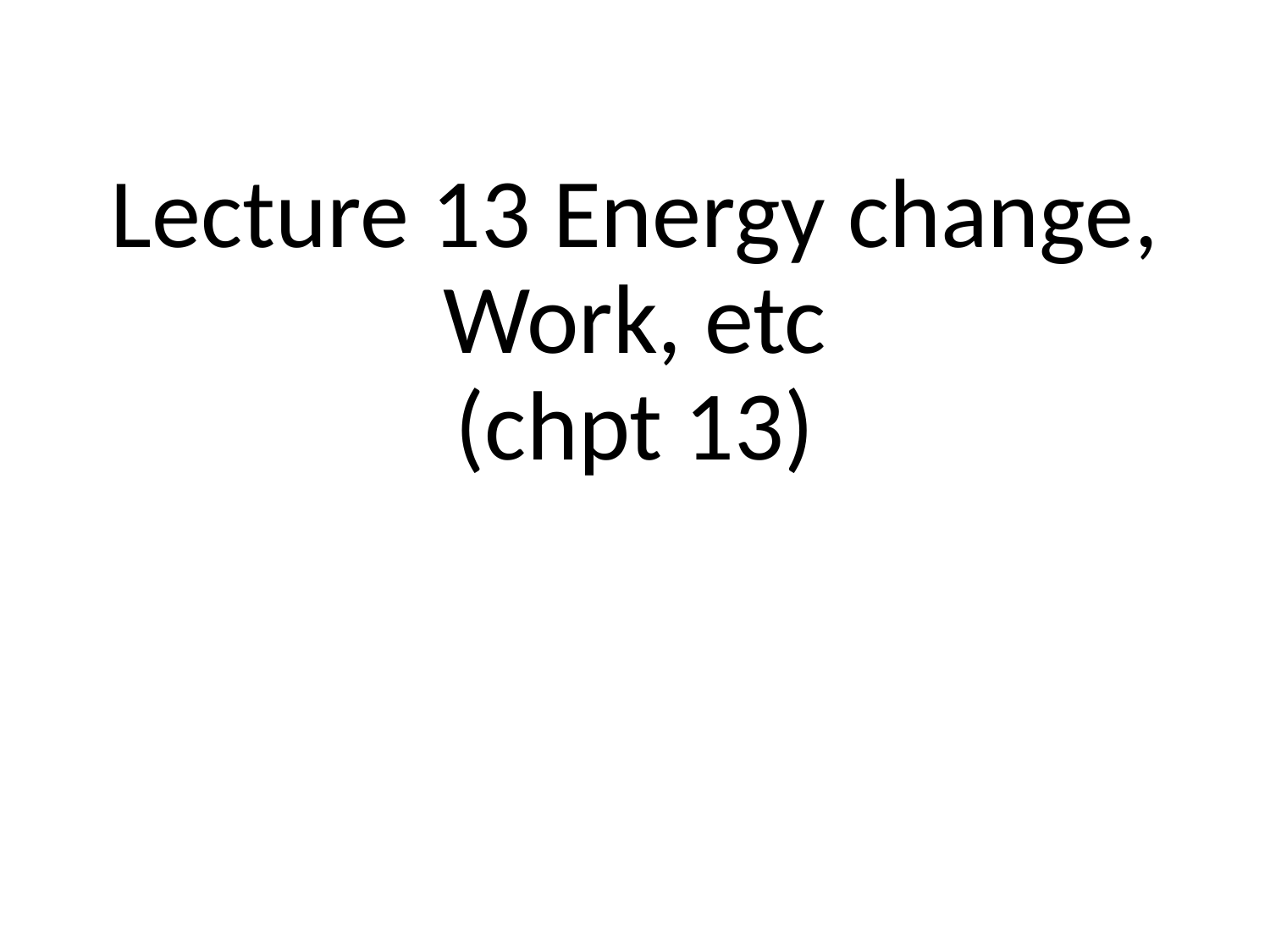

# Lecture 13 Energy change, Work, etc (chpt 13)